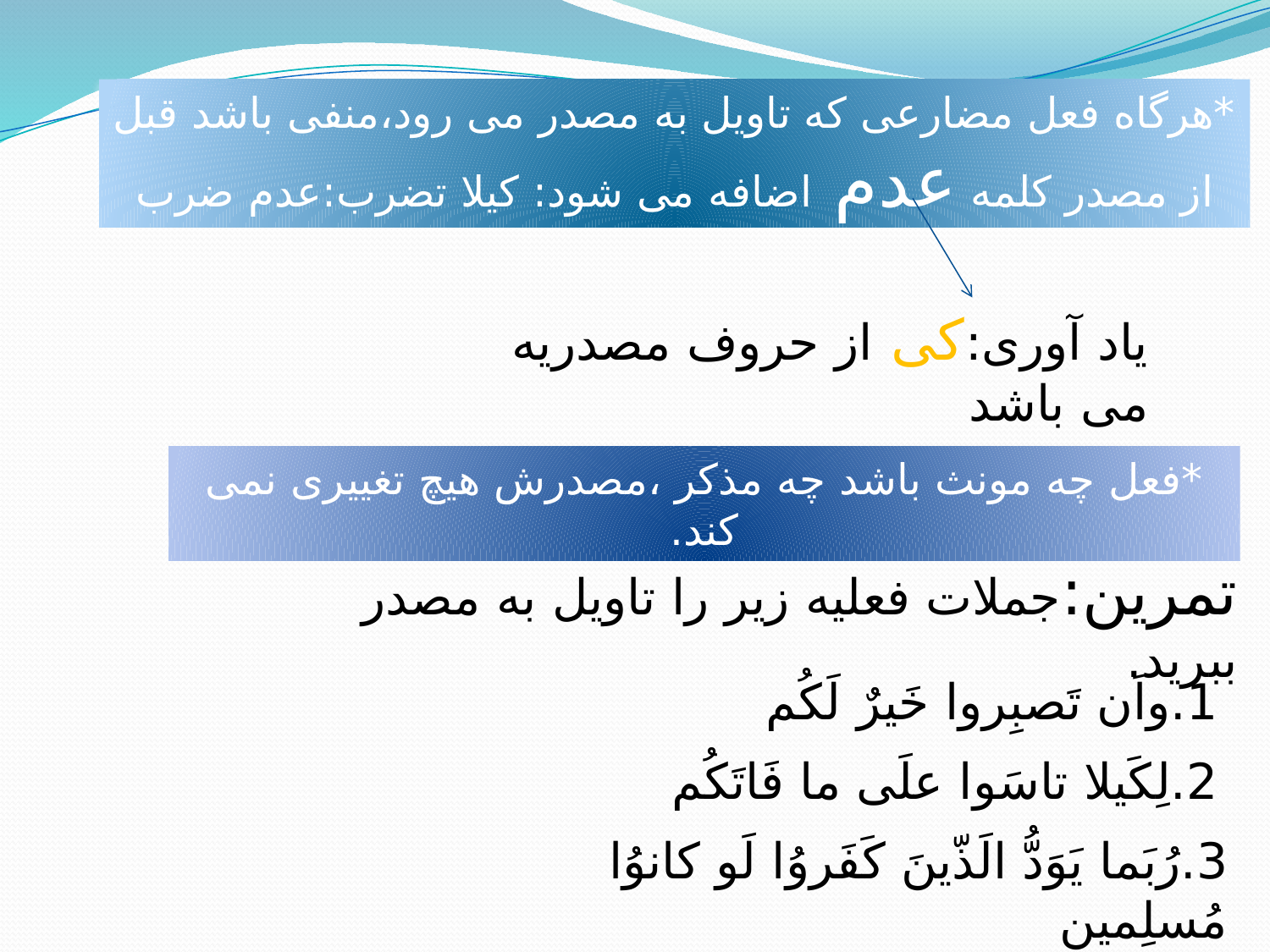

*هرگاه فعل مضارعی که تاویل به مصدر می رود،منفی باشد قبل از مصدر کلمه عدم اضافه می شود: کیلا تضرب:عدم ضرب

یاد آوری:کی از حروف مصدریه می باشد
*فعل چه مونث باشد چه مذکر ،مصدرش هیچ تغییری نمی کند.
تمرین:جملات فعلیه زیر را تاویل به مصدر ببرید.
1.واَن تَصبِروا خَیرٌ لَکُم
2.لِکَیلا تاسَوا علَی ما فَاتَکُم
3.رُبَما یَوَدُّ الَذّینَ کَفَروُا لَو کانوُا مُسلِمین